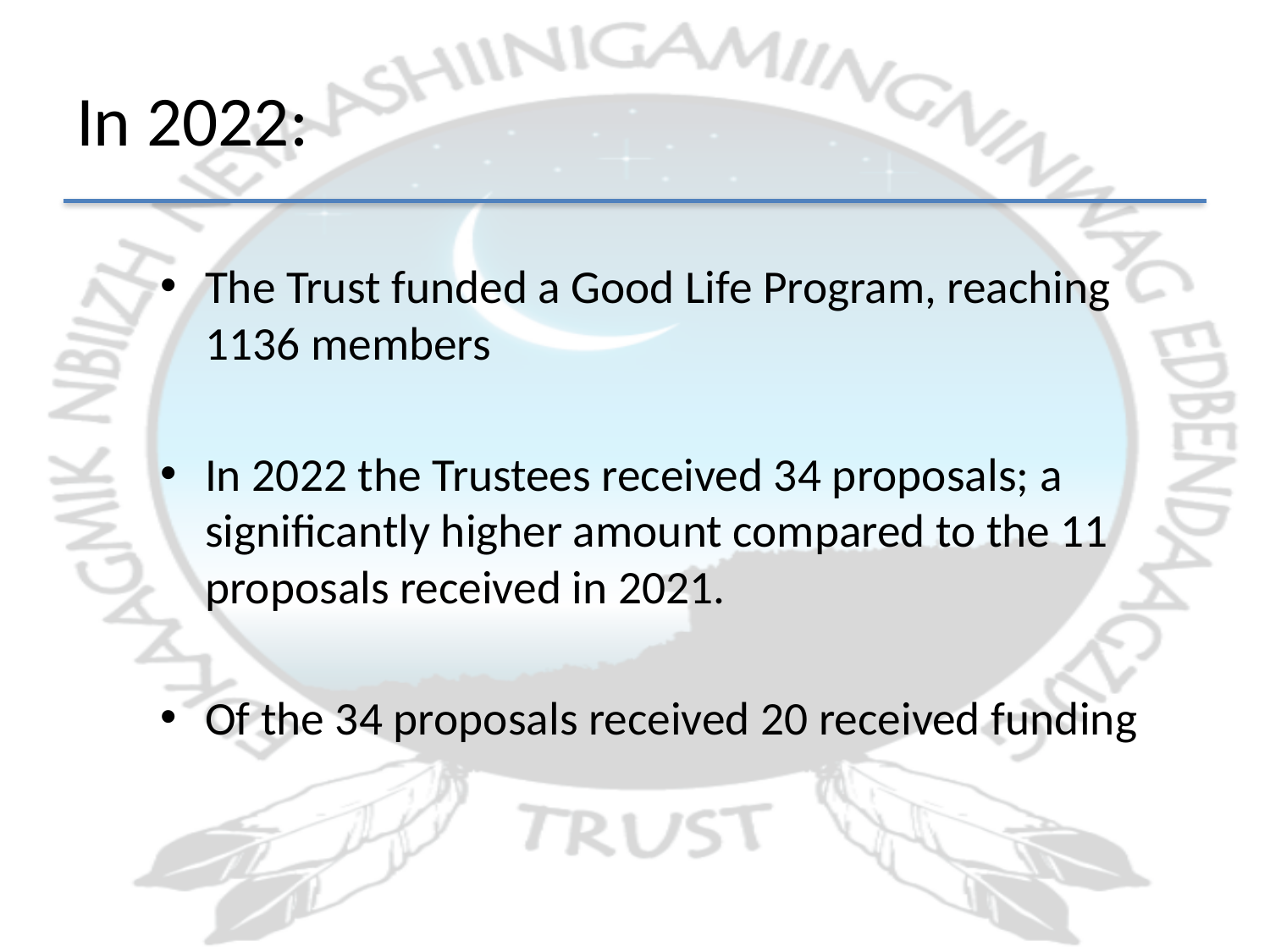

# In 2022:

The Trust funded a Good Life Program, reaching 1136 members

In 2022 the Trustees received 34 proposals; a significantly higher amount compared to the 11 proposals received in 2021.

Of the 34 proposals received 20 received funding